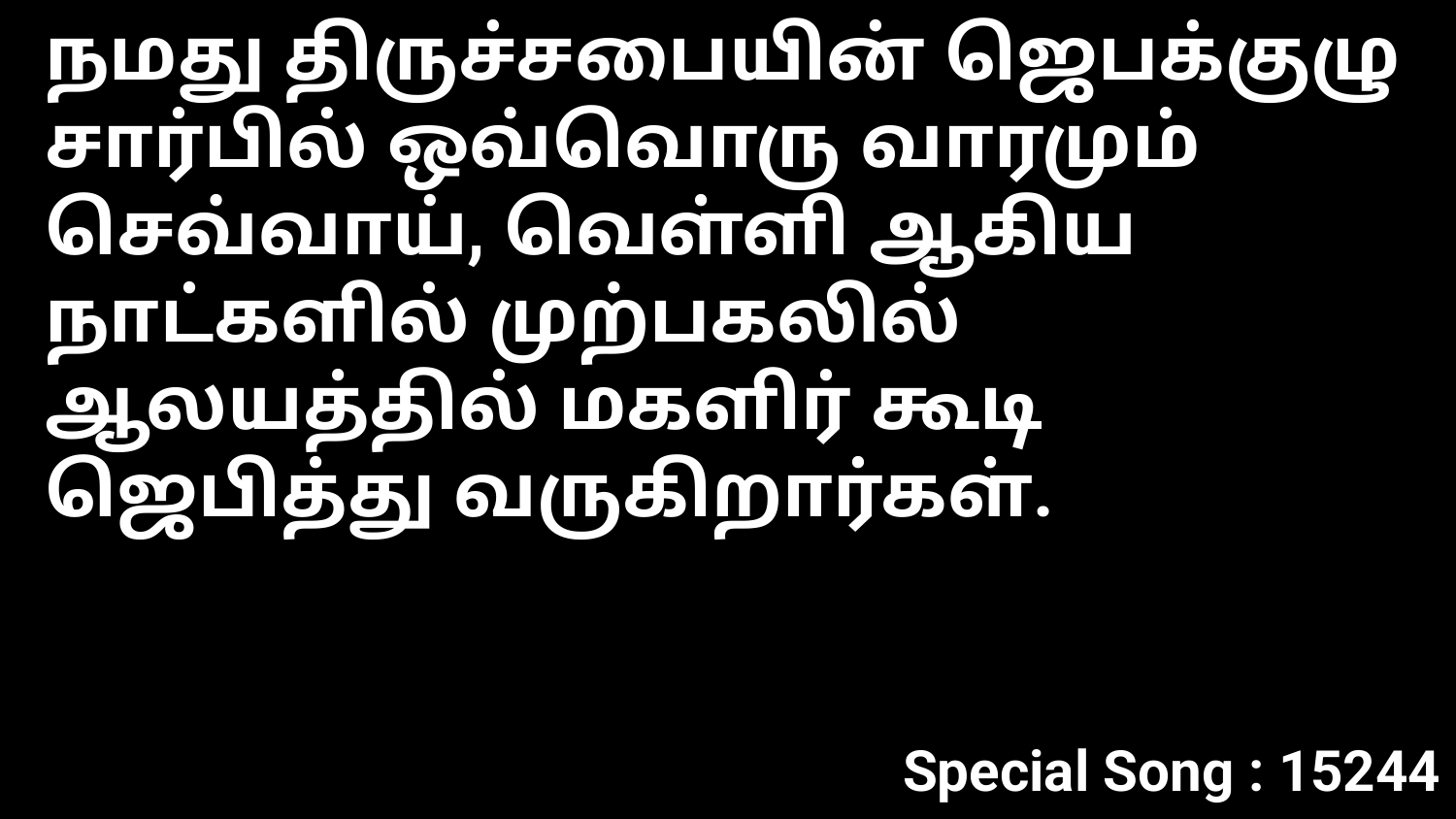

நமது திருச்சபையின் ஜெபக்குழு சார்பில் ஒவ்வொரு வாரமும் செவ்வாய், வெள்ளி ஆகிய நாட்களில் முற்பகலில் ஆலயத்தில் மகளிர் கூடி ஜெபித்து வருகிறார்கள்.

Special Song : 15244